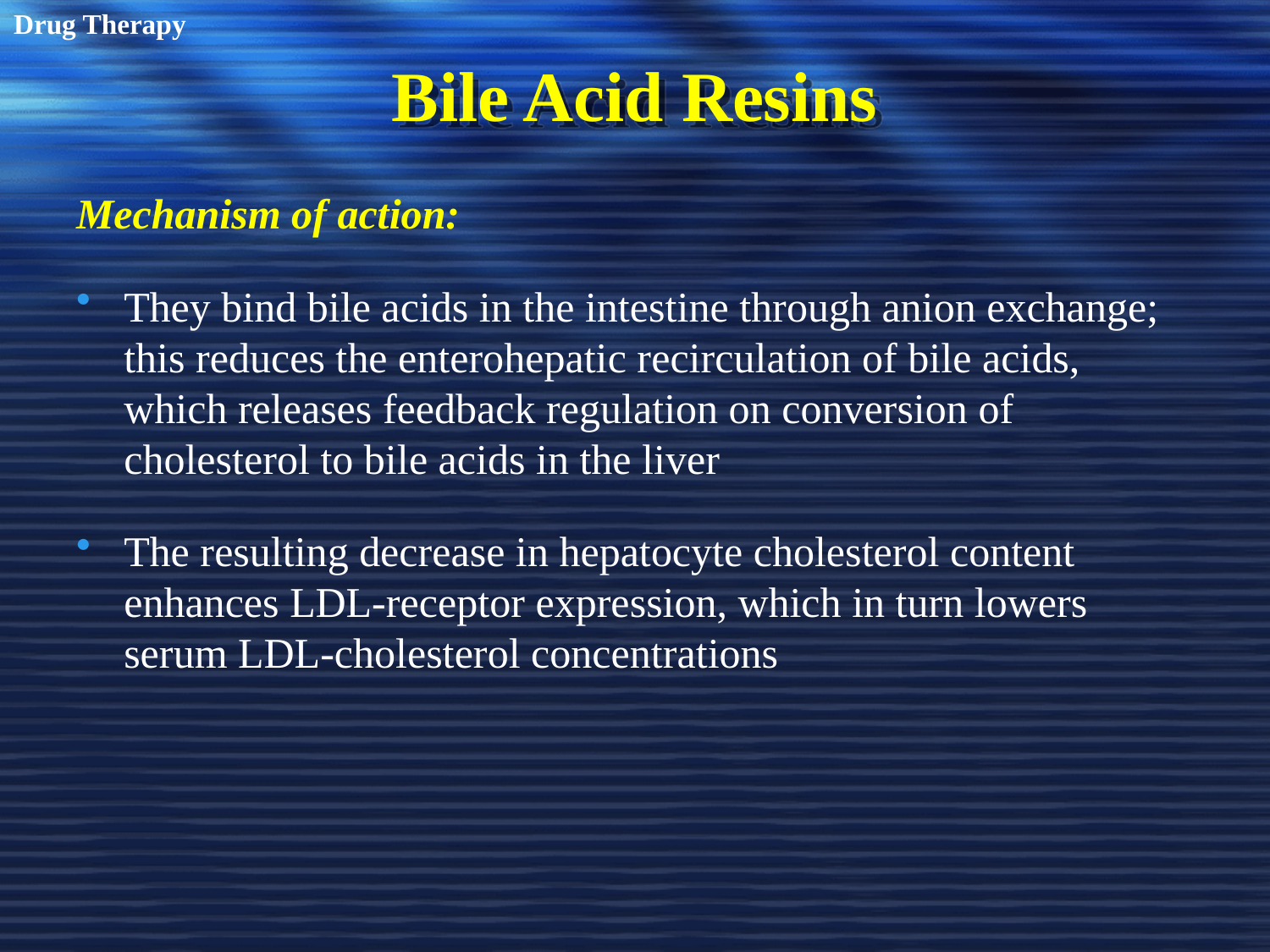

Drug Therapy
# Bile Acid Resins
Mechanism of action:
They bind bile acids in the intestine through anion exchange; this reduces the enterohepatic recirculation of bile acids, which releases feedback regulation on conversion of cholesterol to bile acids in the liver
The resulting decrease in hepatocyte cholesterol content enhances LDL-receptor expression, which in turn lowers serum LDL-cholesterol concentrations